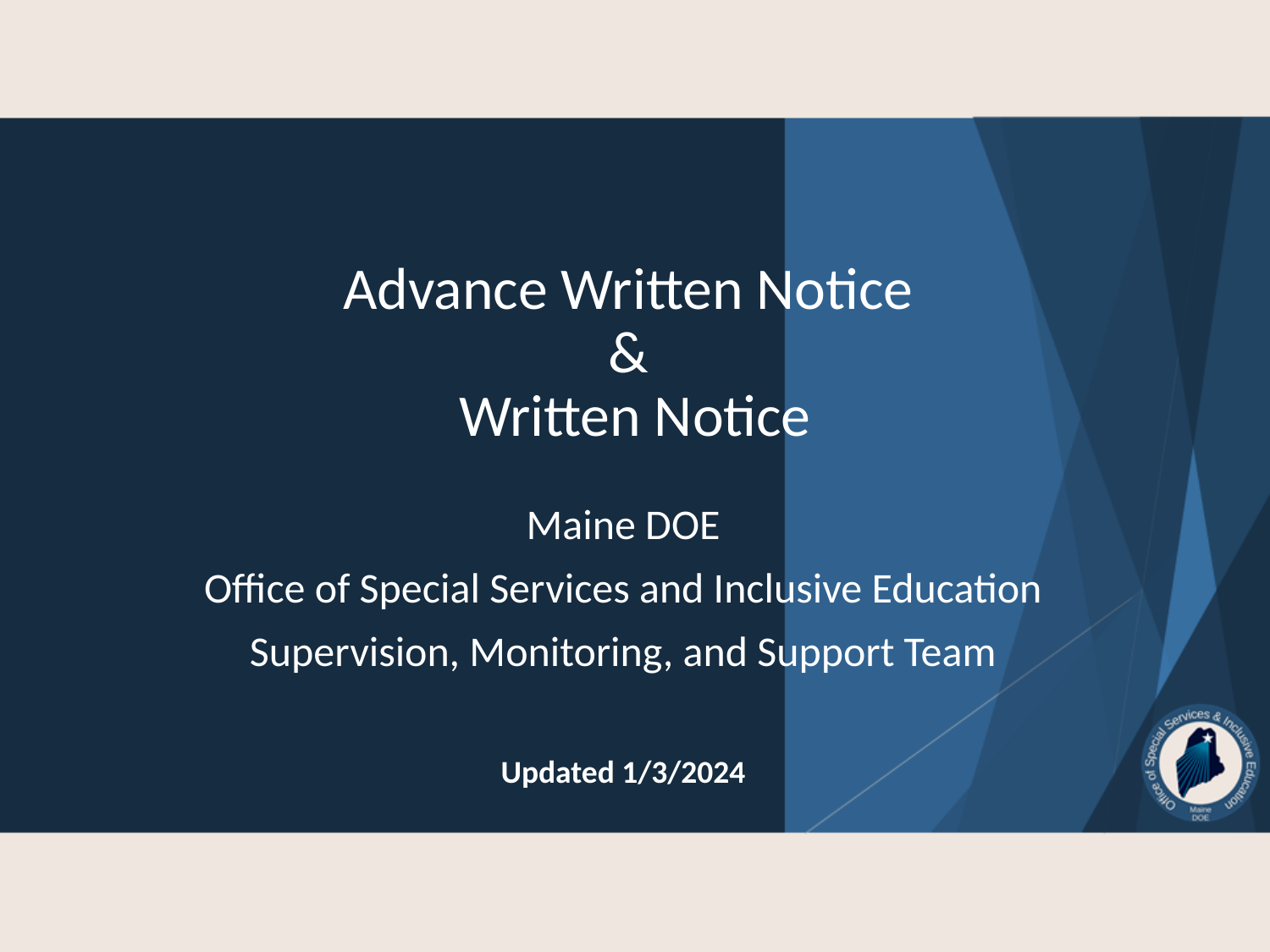

# Advance Written Notice & Written Notice
Maine DOE
Office of Special Services and Inclusive Education
Supervision, Monitoring, and Support Team

Updated 1/3/2024